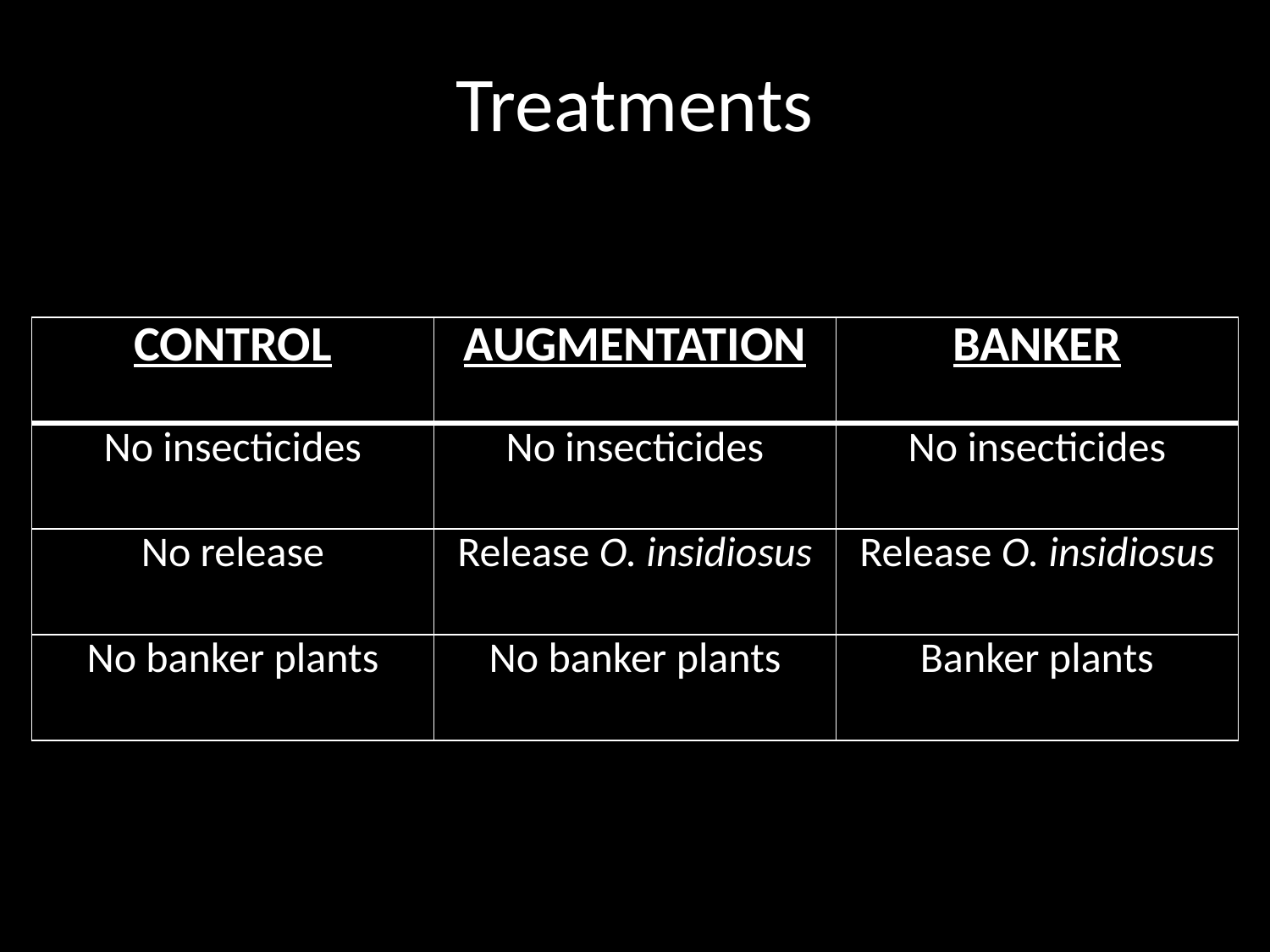

# Treatments
| CONTROL | AUGMENTATION | BANKER |
| --- | --- | --- |
| No insecticides | No insecticides | No insecticides |
| No release | Release O. insidiosus | Release O. insidiosus |
| No banker plants | No banker plants | Banker plants |